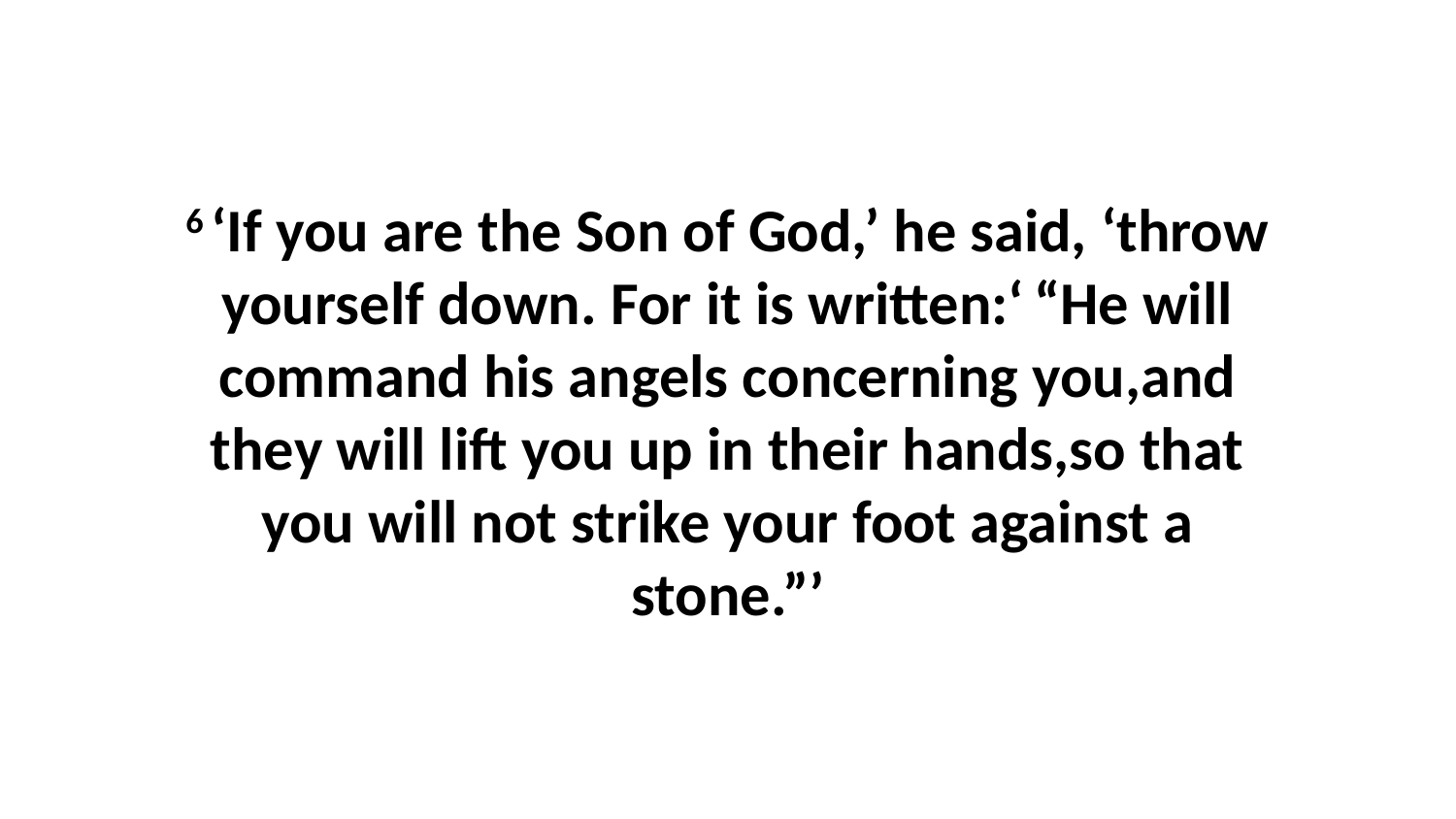

6 ‘If you are the Son of God,’ he said, ‘throw yourself down. For it is written:‘ “He will command his angels concerning you,and they will lift you up in their hands,so that you will not strike your foot against a stone.”’